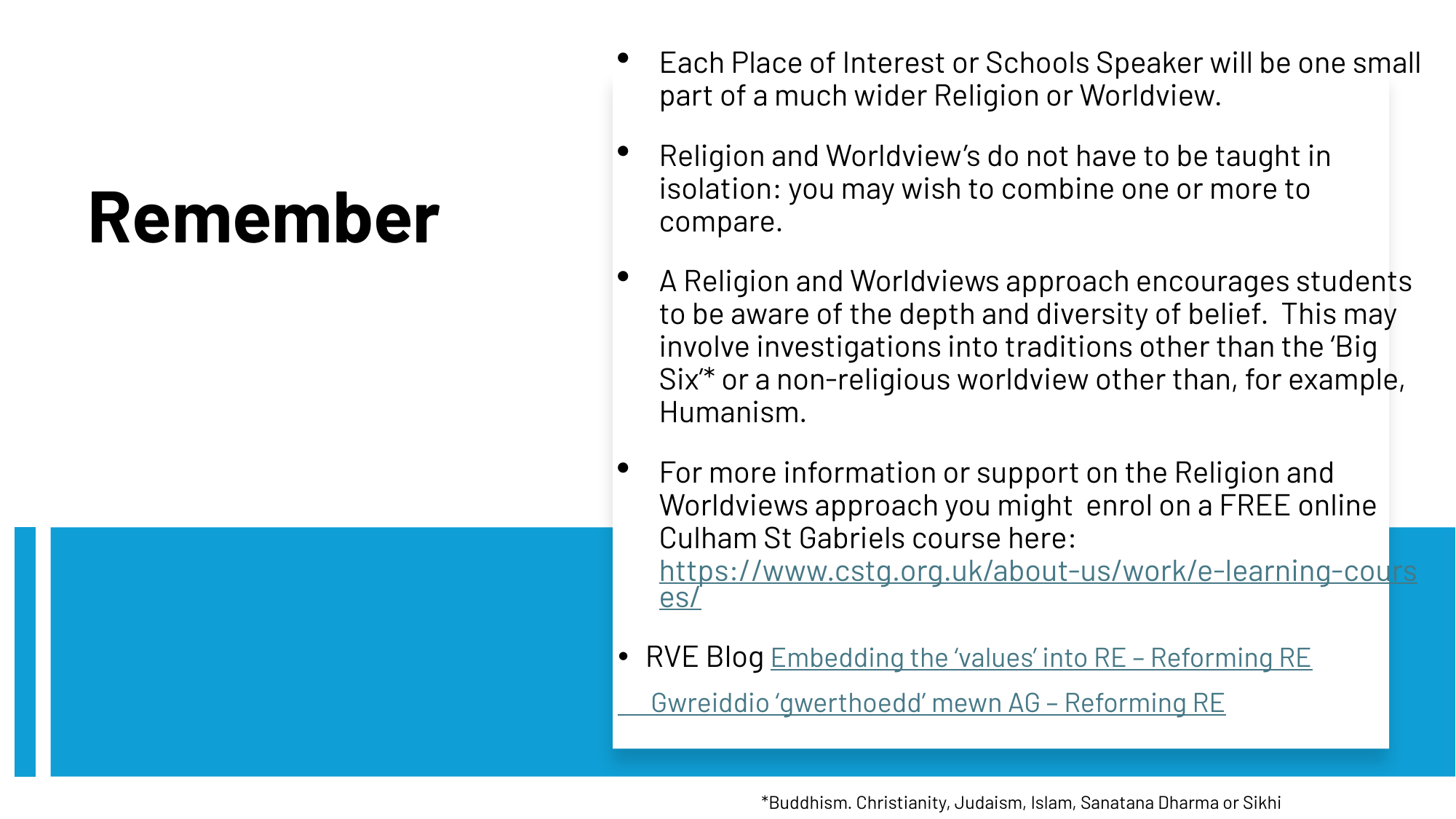

Each Place of Interest or Schools Speaker will be one small part of a much wider Religion or Worldview.
Religion and Worldview’s do not have to be taught in isolation: you may wish to combine one or more to compare.
A Religion and Worldviews approach encourages students to be aware of the depth and diversity of belief.  This may involve investigations into traditions other than the ‘Big Six’* or a non-religious worldview other than, for example, Humanism.
For more information or support on the Religion and Worldviews approach you might  enrol on a FREE online Culham St Gabriels course here: https://www.cstg.org.uk/about-us/work/e-learning-courses/
RVE Blog Embedding the ‘values’ into RE – Reforming RE
      Gwreiddio ‘gwerthoedd’ mewn AG – Reforming RE

*Buddhism. Christianity, Judaism, Islam, Sanatana Dharma or Sikhi

# Remember